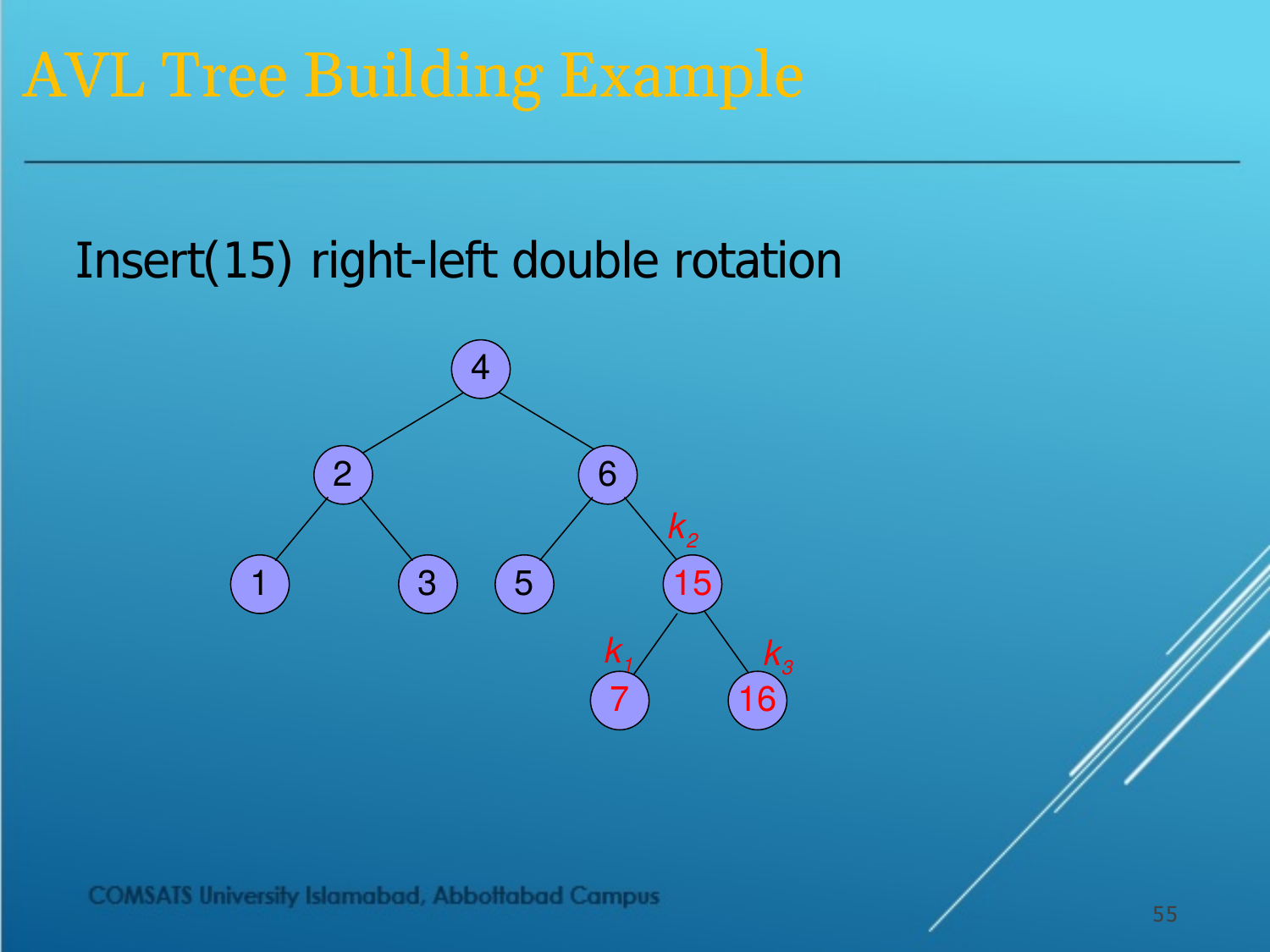

# AVL Tree Building Example
Insert(15) right-left double rotation
4

2

6

k2
15

1

3

5

k1
7

k3
16

55